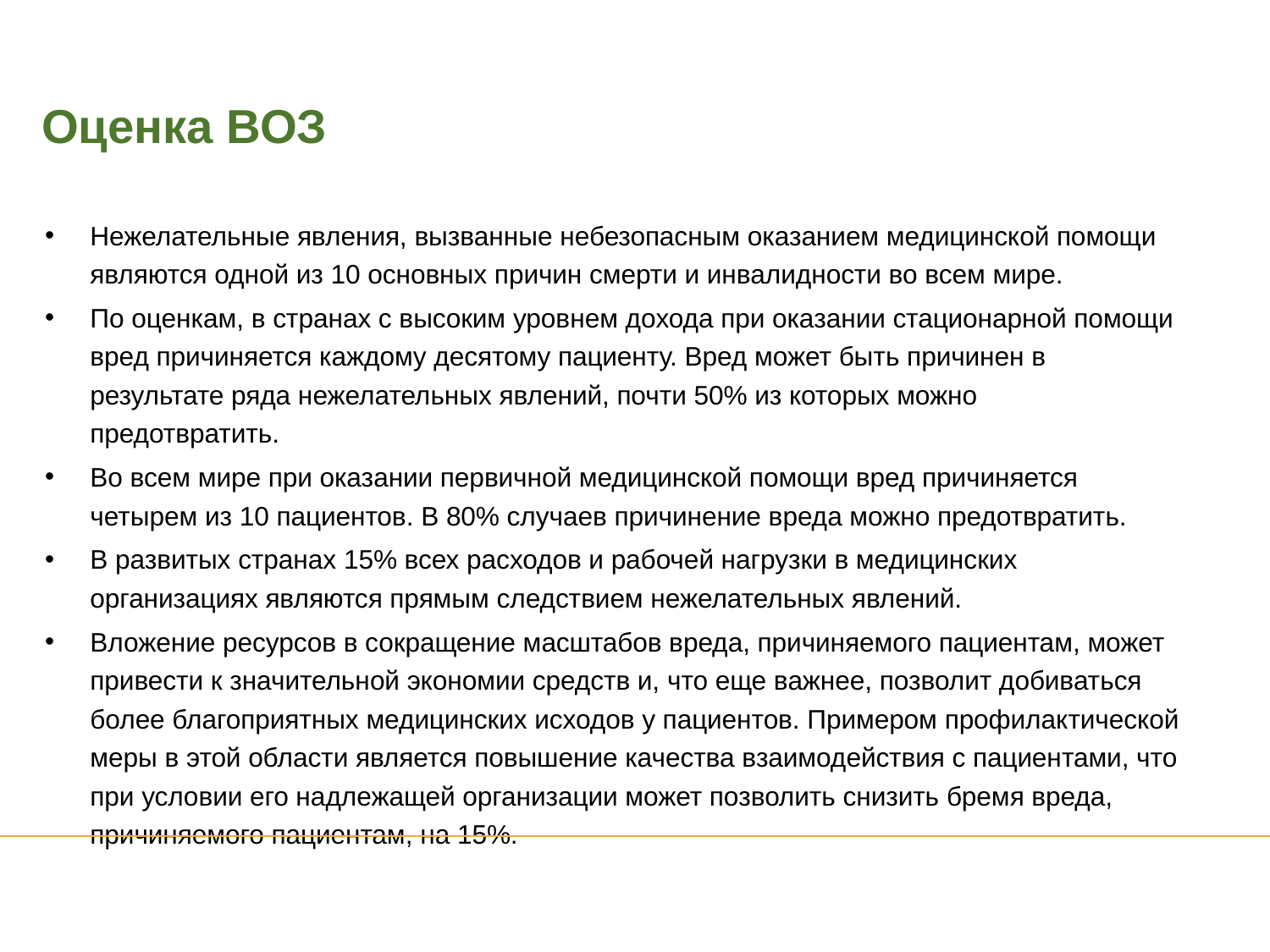

Оценка ВОЗ
Нежелательные явления, вызванные небезопасным оказанием медицинской помощи являются одной из 10 основных причин смерти и инвалидности во всем мире.
По оценкам, в странах с высоким уровнем дохода при оказании стационарной помощи вред причиняется каждому десятому пациенту. Вред может быть причинен в результате ряда нежелательных явлений, почти 50% из которых можно предотвратить.
Во всем мире при оказании первичной медицинской помощи вред причиняется четырем из 10 пациентов. В 80% случаев причинение вреда можно предотвратить.
В развитых странах 15% всех расходов и рабочей нагрузки в медицинских организациях являются прямым следствием нежелательных явлений.
Вложение ресурсов в сокращение масштабов вреда, причиняемого пациентам, может привести к значительной экономии средств и, что еще важнее, позволит добиваться более благоприятных медицинских исходов у пациентов. Примером профилактической меры в этой области является повышение качества взаимодействия с пациентами, что при условии его надлежащей организации может позволить снизить бремя вреда, причиняемого пациентам, на 15%.